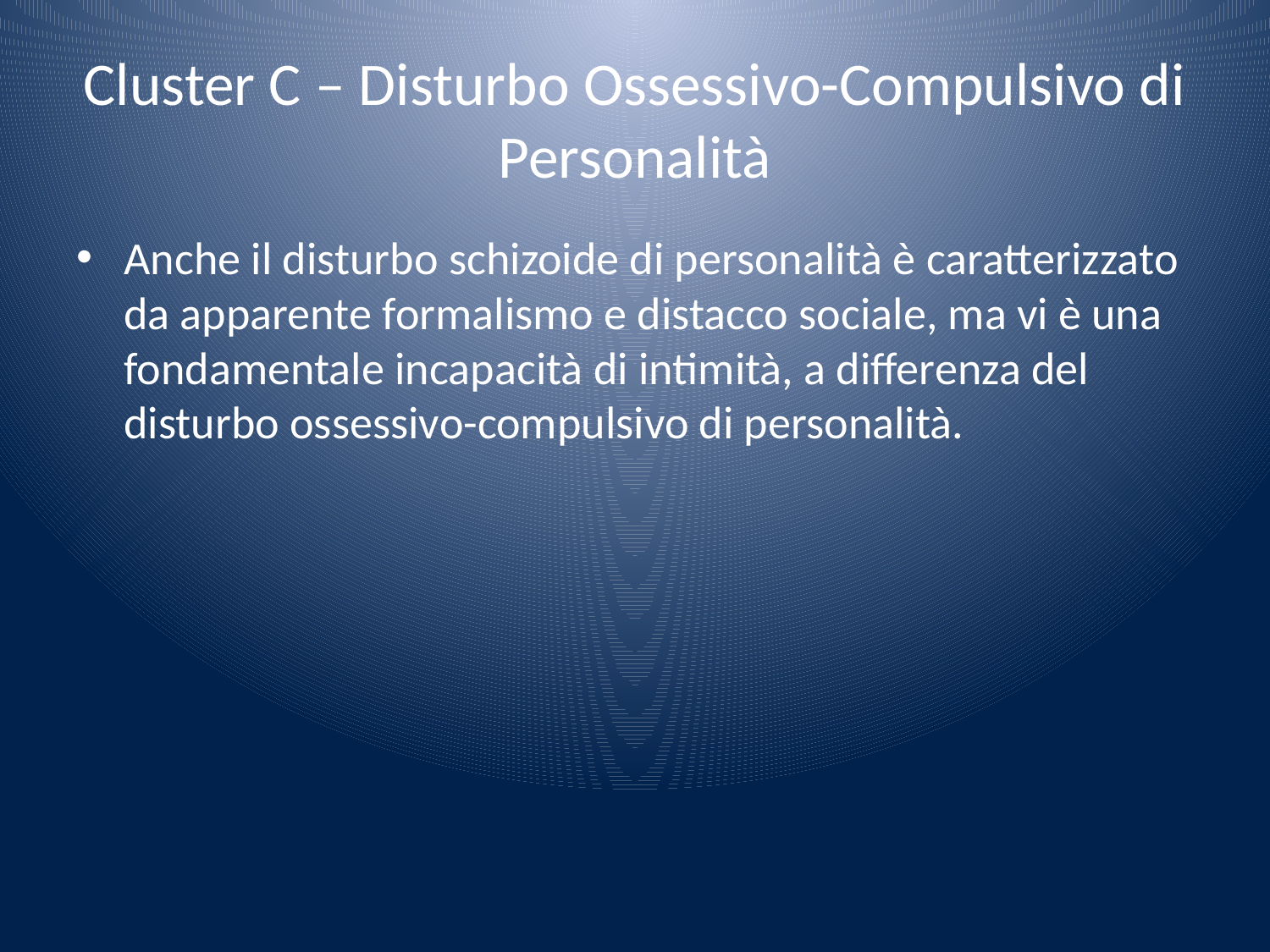

# Cluster C – Disturbo Ossessivo-Compulsivo di Personalità
Anche il disturbo schizoide di personalità è caratterizzato da apparente formalismo e distacco sociale, ma vi è una fondamentale incapacità di intimità, a differenza del disturbo ossessivo-compulsivo di personalità.